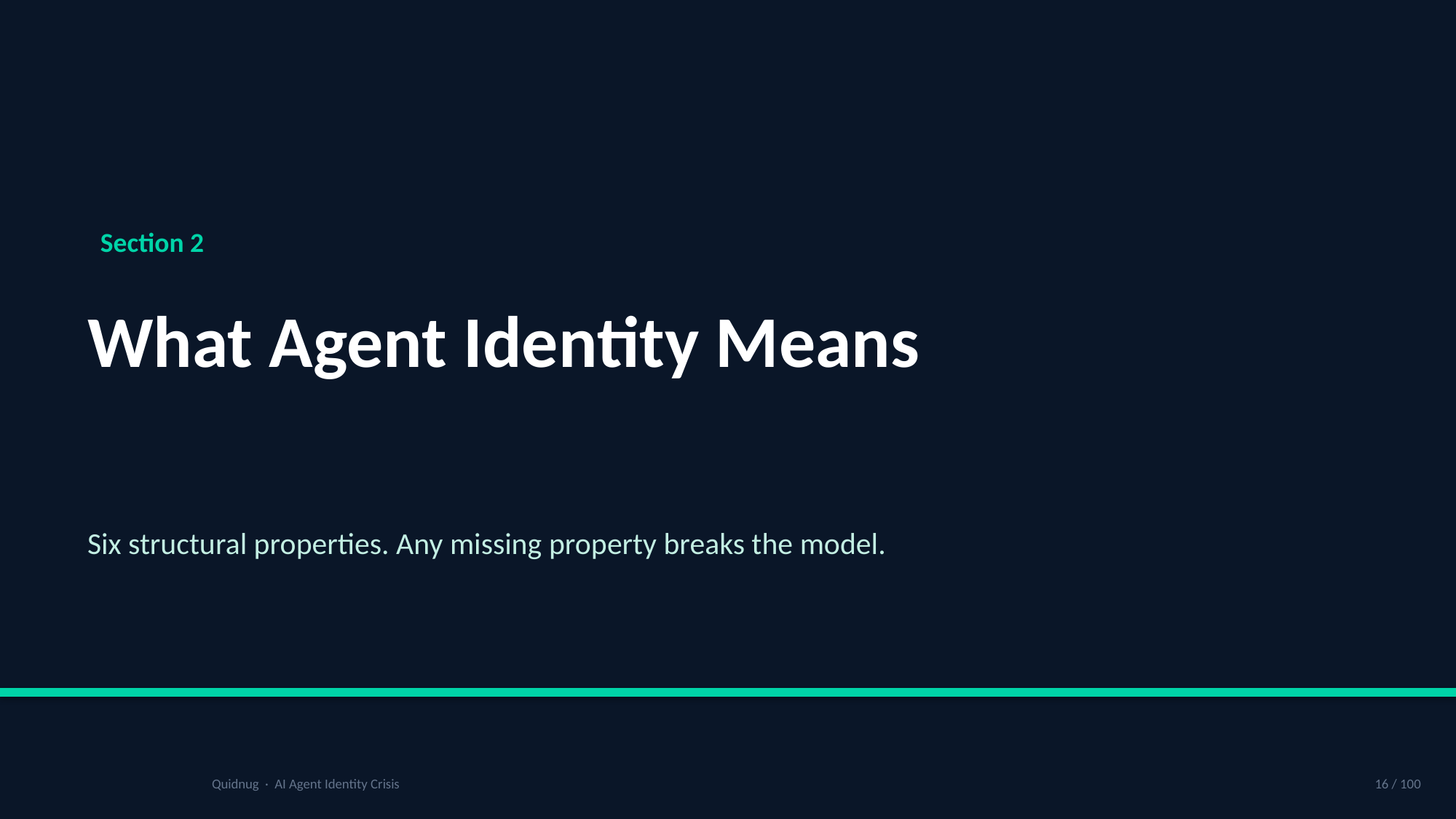

Section 2
What Agent Identity Means
Six structural properties. Any missing property breaks the model.

Quidnug  ·  AI Agent Identity Crisis
16 / 100